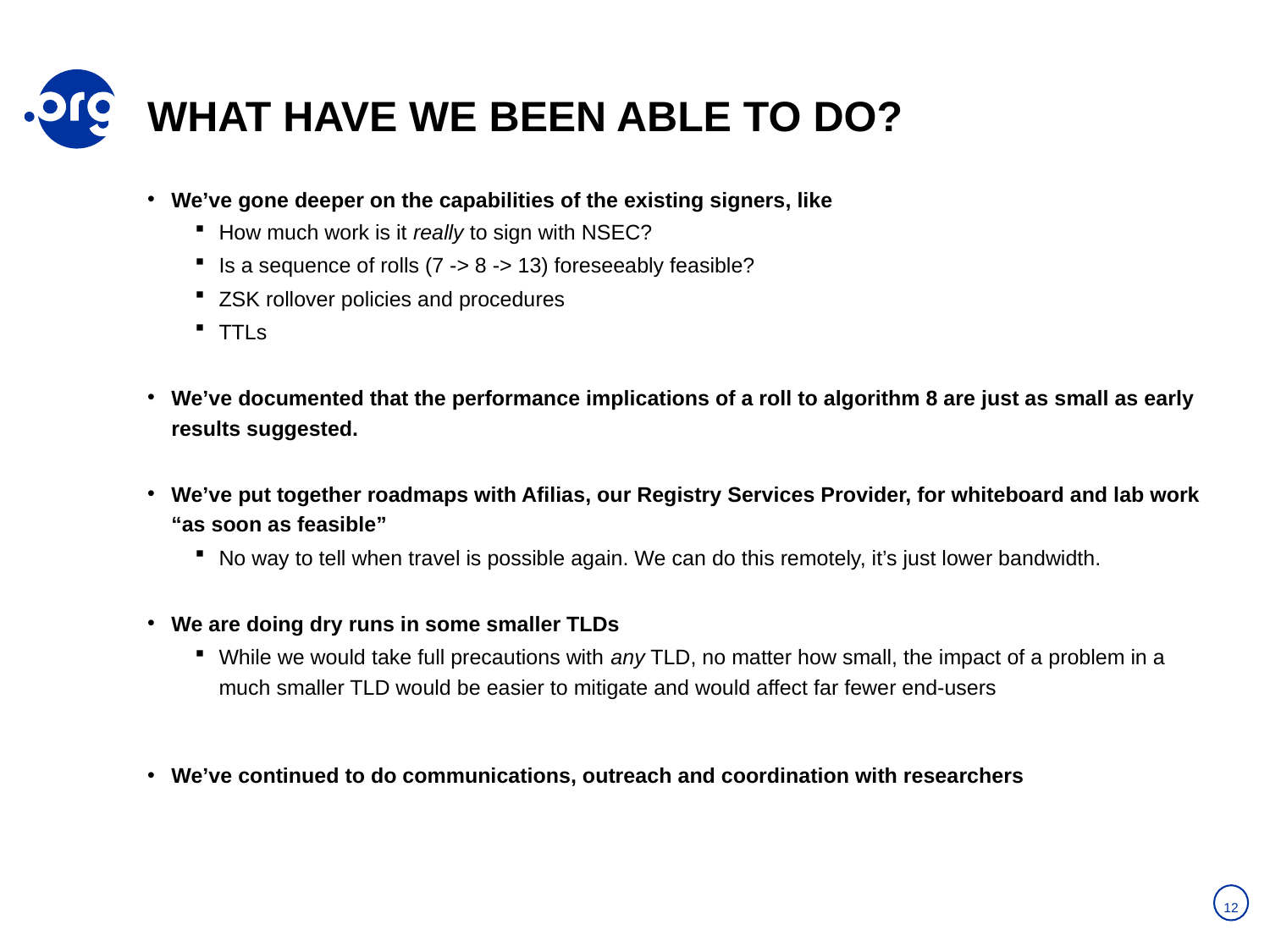

# What Have we been able to do?
We’ve gone deeper on the capabilities of the existing signers, like
How much work is it really to sign with NSEC?
Is a sequence of rolls (7 -> 8 -> 13) foreseeably feasible?
ZSK rollover policies and procedures
TTLs

We’ve documented that the performance implications of a roll to algorithm 8 are just as small as early results suggested.

We’ve put together roadmaps with Afilias, our Registry Services Provider, for whiteboard and lab work “as soon as feasible”
No way to tell when travel is possible again. We can do this remotely, it’s just lower bandwidth.

We are doing dry runs in some smaller TLDs
While we would take full precautions with any TLD, no matter how small, the impact of a problem in a much smaller TLD would be easier to mitigate and would affect far fewer end-users

We’ve continued to do communications, outreach and coordination with researchers